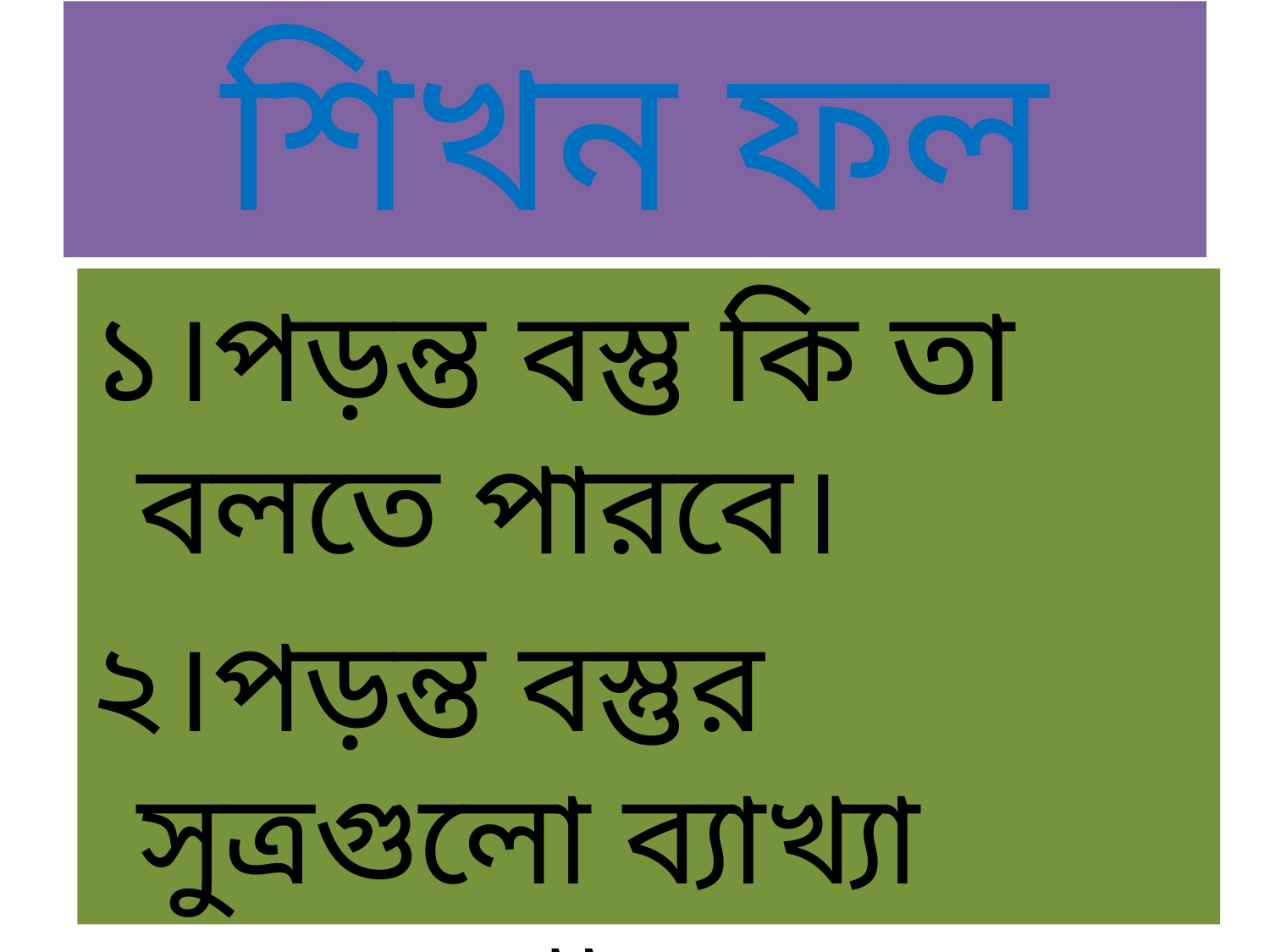

# শিখন ফল
১।পড়ন্ত বস্তু কি তা বলতে পারবে।
২।পড়ন্ত বস্তুর সুত্রগুলো ব্যাখ্যা করতে পারবে।